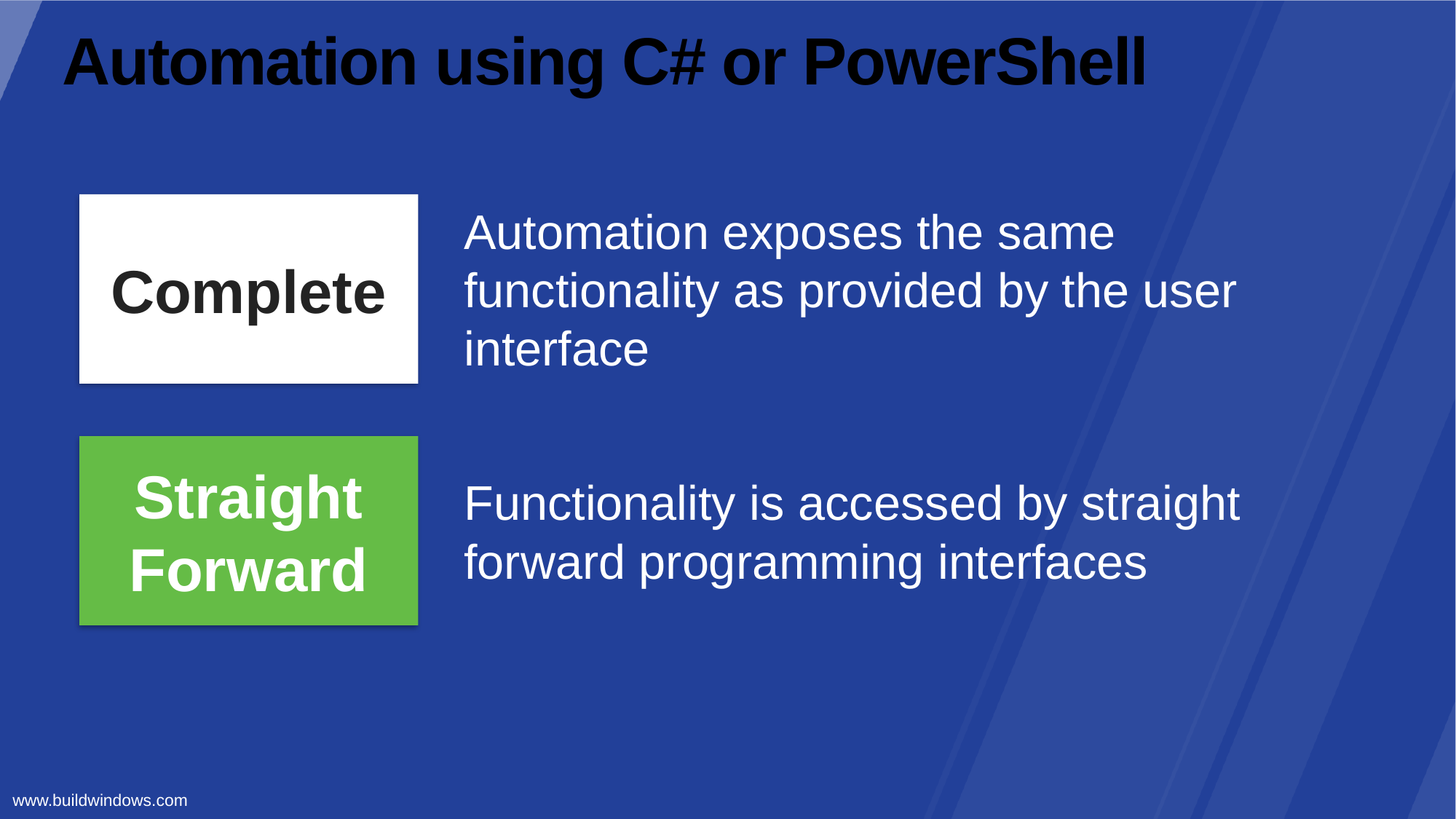

# Automation using C# or PowerShell
Complete
Automation exposes the same functionality as provided by the user interface
Straight Forward
Functionality is accessed by straight forward programming interfaces